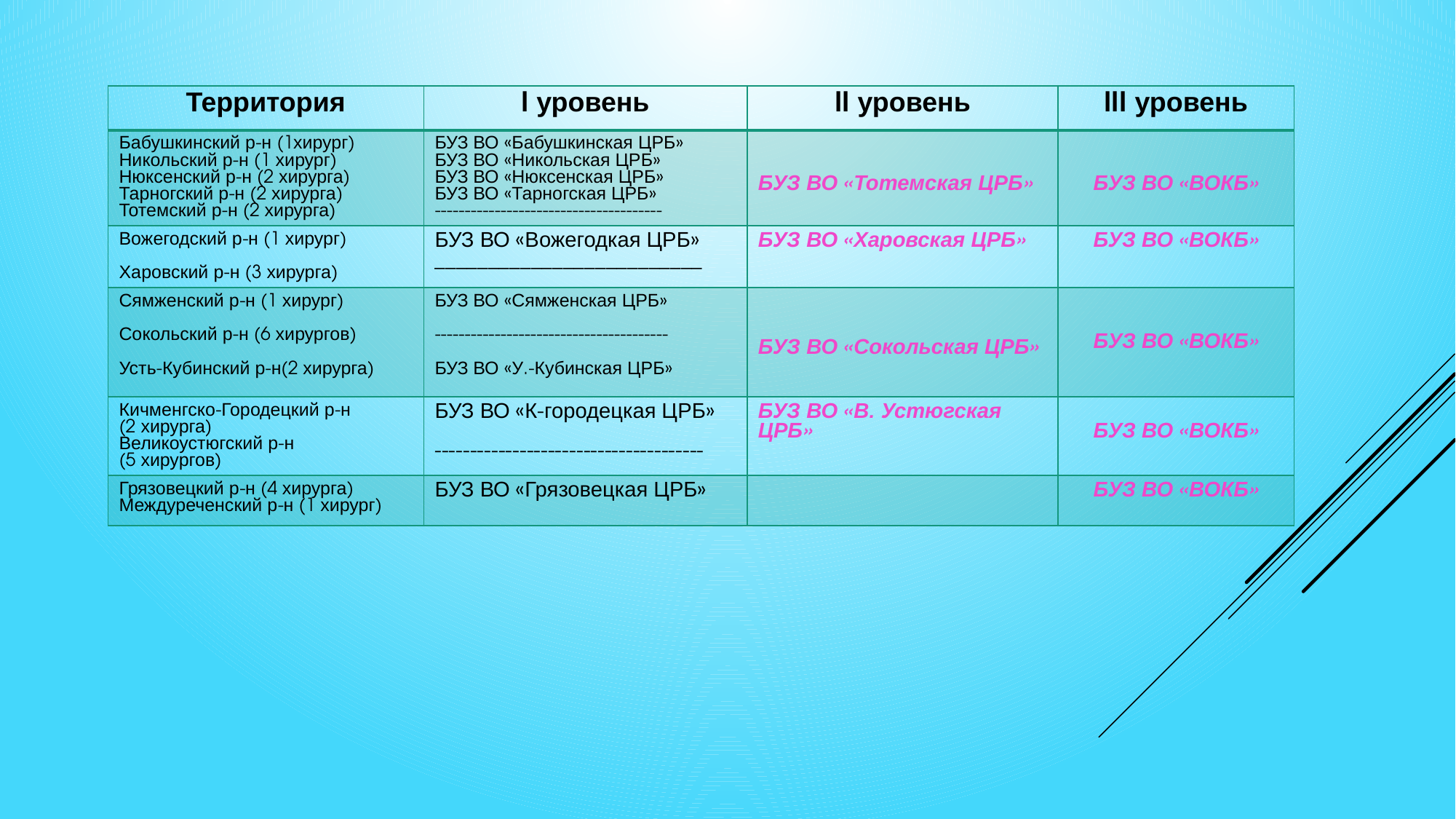

| Территория | I уровень | II уровень | III уровень |
| --- | --- | --- | --- |
| Бабушкинский р-н (1хирург) Никольский р-н (1 хирург) Нюксенский р-н (2 хирурга) Тарногский р-н (2 хирурга) Тотемский р-н (2 хирурга) | БУЗ ВО «Бабушкинская ЦРБ» БУЗ ВО «Никольская ЦРБ» БУЗ ВО «Нюксенская ЦРБ» БУЗ ВО «Тарногская ЦРБ» -------------------------------------- | БУЗ ВО «Тотемская ЦРБ» | БУЗ ВО «ВОКБ» |
| Вожегодский р-н (1 хирург) Харовский р-н (3 хирурга) | БУЗ ВО «Вожегодкая ЦРБ» \_\_\_\_\_\_\_\_\_\_\_\_\_\_\_\_\_\_\_\_\_\_\_\_\_ | БУЗ ВО «Харовская ЦРБ» | БУЗ ВО «ВОКБ» |
| Сямженский р-н (1 хирург) Сокольский р-н (6 хирургов) Усть-Кубинский р-н(2 хирурга) | БУЗ ВО «Сямженская ЦРБ» --------------------------------------- БУЗ ВО «У.-Кубинская ЦРБ» | БУЗ ВО «Сокольская ЦРБ» | БУЗ ВО «ВОКБ» |
| Кичменгско-Городецкий р-н (2 хирурга) Великоустюгский р-н (5 хирургов) | БУЗ ВО «К-городецкая ЦРБ» -------------------------------------- | БУЗ ВО «В. Устюгская ЦРБ» | БУЗ ВО «ВОКБ» |
| Грязовецкий р-н (4 хирурга) Междуреченский р-н (1 хирург) | БУЗ ВО «Грязовецкая ЦРБ» |  | БУЗ ВО «ВОКБ» |